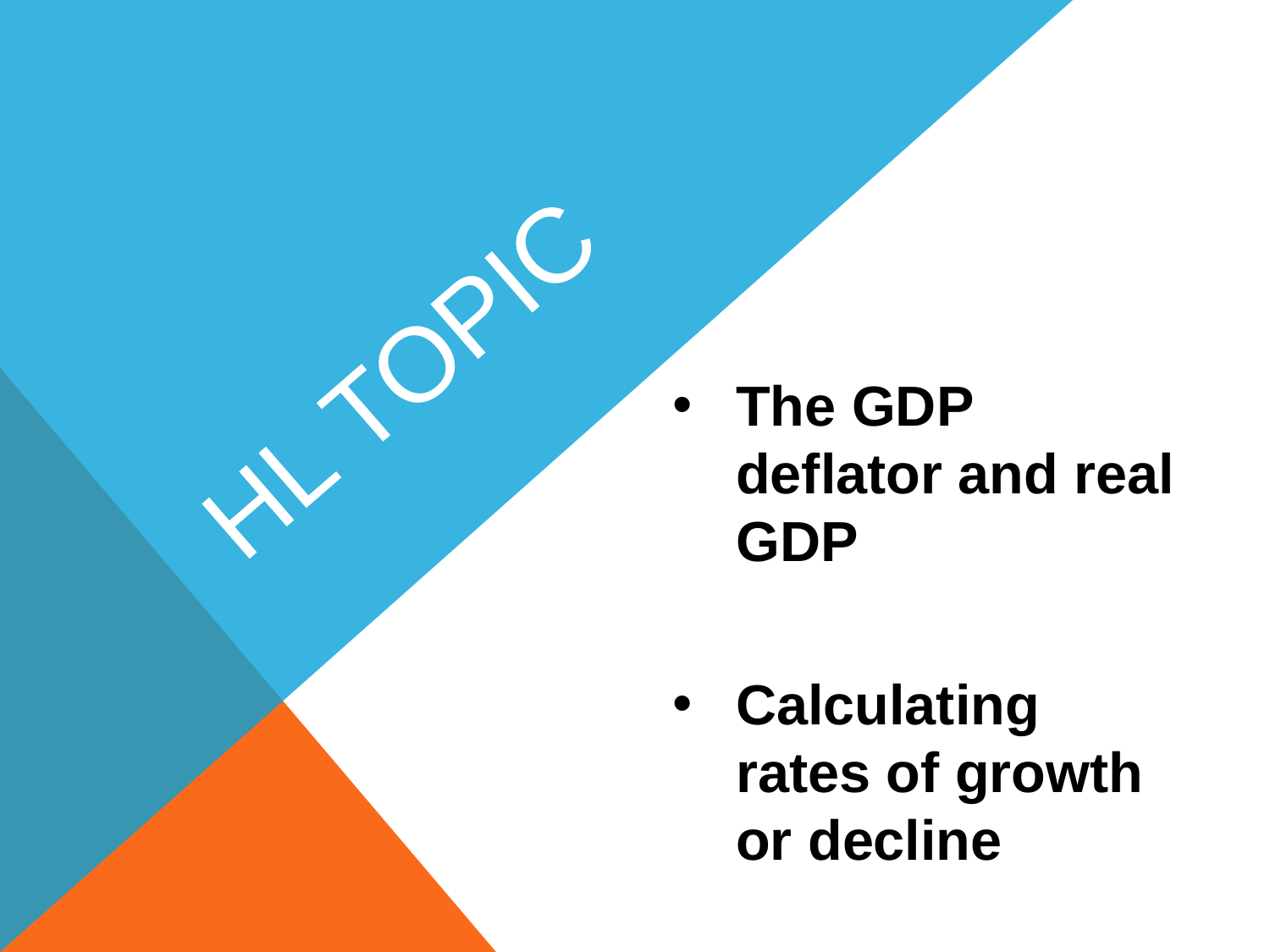

# HL Topic
The GDP deflator and real GDP

Calculating rates of growth or decline